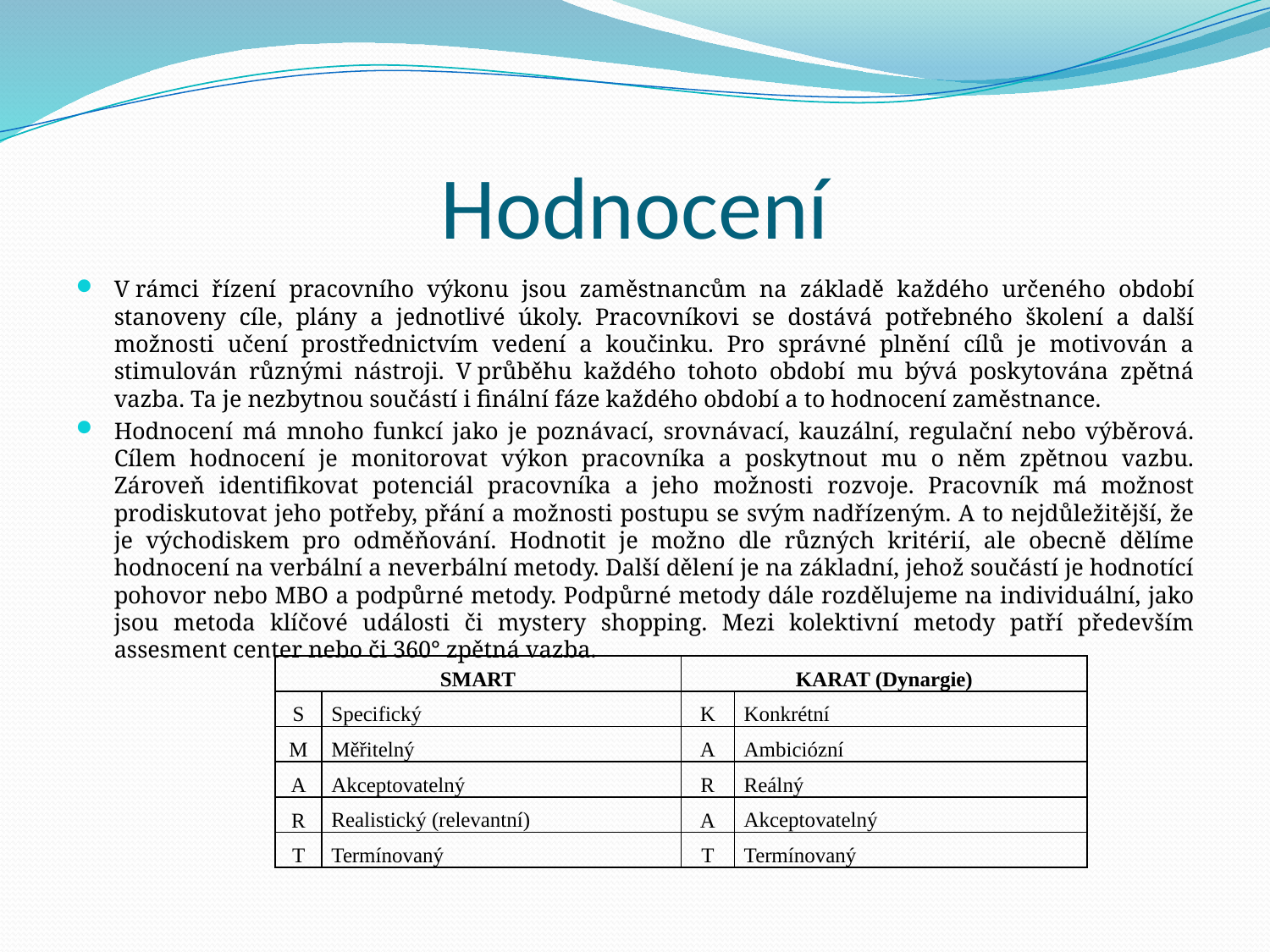

# Hodnocení
V rámci řízení pracovního výkonu jsou zaměstnancům na základě každého určeného období stanoveny cíle, plány a jednotlivé úkoly. Pracovníkovi se dostává potřebného školení a další možnosti učení prostřednictvím vedení a koučinku. Pro správné plnění cílů je motivován a stimulován různými nástroji. V průběhu každého tohoto období mu bývá poskytována zpětná vazba. Ta je nezbytnou součástí i finální fáze každého období a to hodnocení zaměstnance.
Hodnocení má mnoho funkcí jako je poznávací, srovnávací, kauzální, regulační nebo výběrová. Cílem hodnocení je monitorovat výkon pracovníka a poskytnout mu o něm zpětnou vazbu. Zároveň identifikovat potenciál pracovníka a jeho možnosti rozvoje. Pracovník má možnost prodiskutovat jeho potřeby, přání a možnosti postupu se svým nadřízeným. A to nejdůležitější, že je východiskem pro odměňování. Hodnotit je možno dle různých kritérií, ale obecně dělíme hodnocení na verbální a neverbální metody. Další dělení je na základní, jehož součástí je hodnotící pohovor nebo MBO a podpůrné metody. Podpůrné metody dále rozdělujeme na individuální, jako jsou metoda klíčové události či mystery shopping. Mezi kolektivní metody patří především assesment center nebo či 360° zpětná vazba.

| SMART |  | KARAT (Dynargie) |  |
| --- | --- | --- | --- |
| S | Specifický | K | Konkrétní |
| M | Měřitelný | A | Ambiciózní |
| A | Akceptovatelný | R | Reálný |
| R | Realistický (relevantní) | A | Akceptovatelný |
| T | Termínovaný | T | Termínovaný |